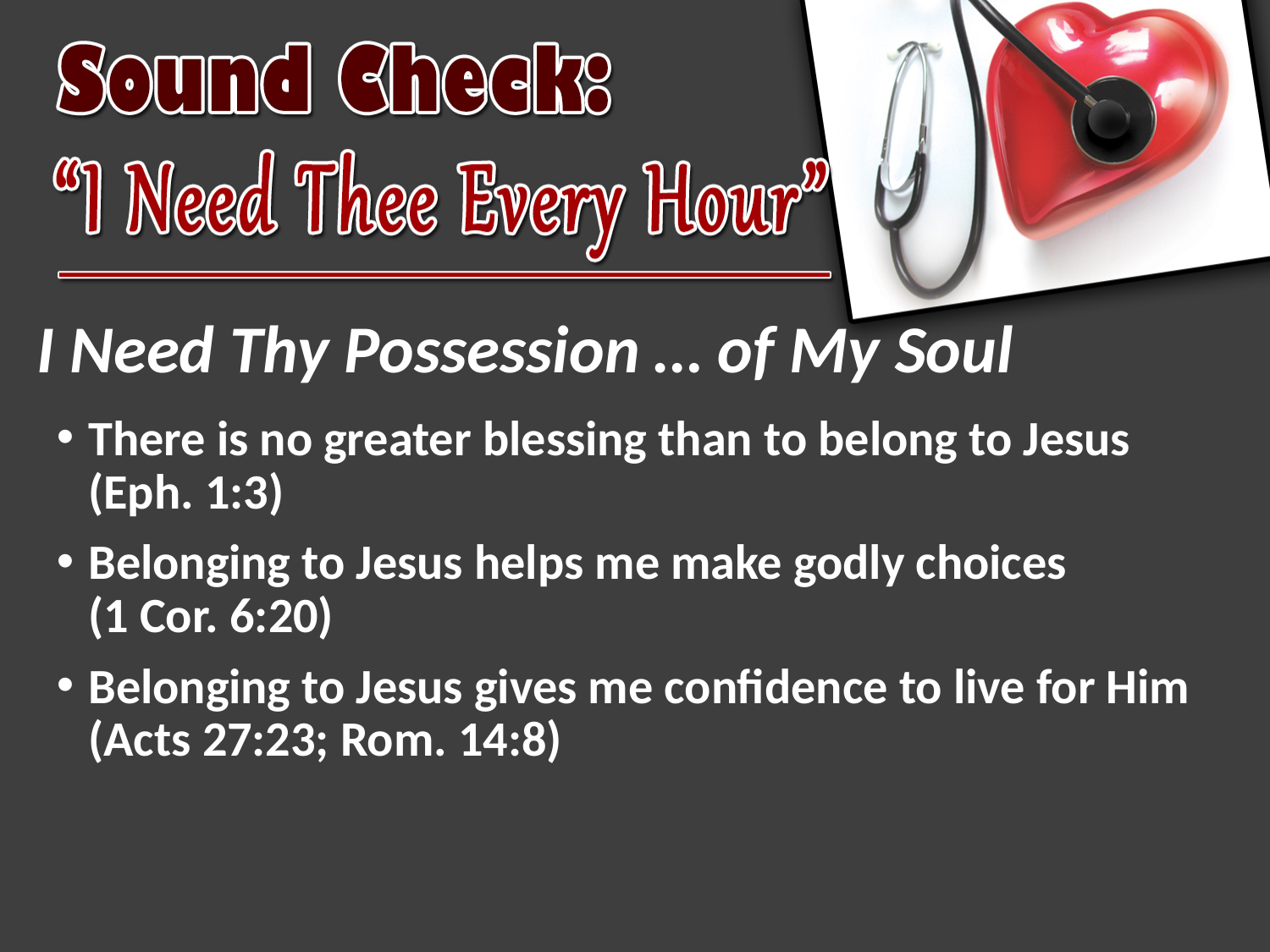

# I Need Thy Possession … of My Soul
There is no greater blessing than to belong to Jesus (Eph. 1:3)
Belonging to Jesus helps me make godly choices
(1 Cor. 6:20)
Belonging to Jesus gives me confidence to live for Him (Acts 27:23; Rom. 14:8)